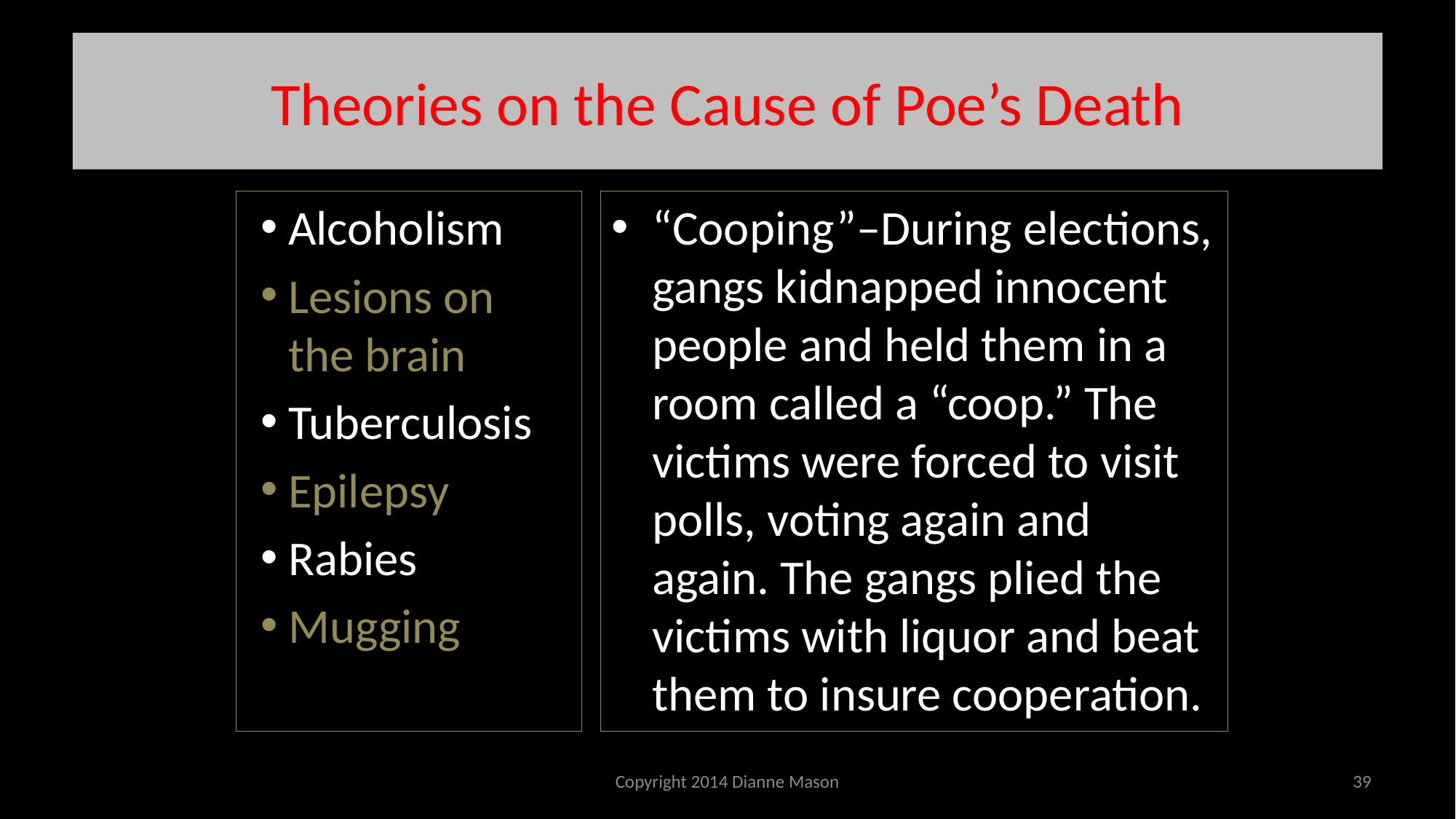

# Theories on the Cause of Poe’s Death
Alcoholism
Lesions on the brain
Tuberculosis
Epilepsy
Rabies
Mugging

“Cooping”–During elections, gangs kidnapped innocent people and held them in a room called a “coop.” The victims were forced to visit polls, voting again and again. The gangs plied the victims with liquor and beat them to insure cooperation.
Copyright 2014 Dianne Mason
39